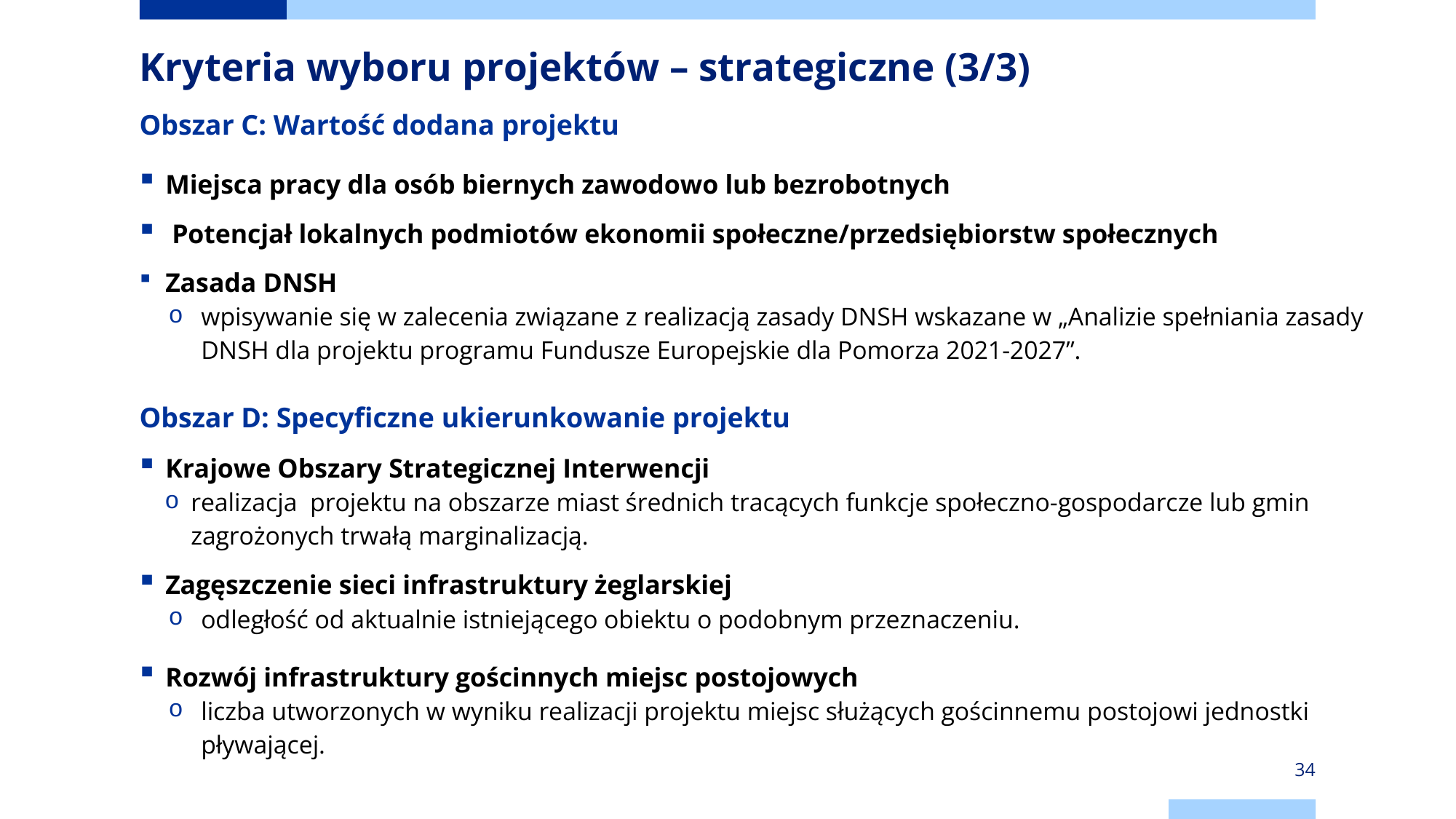

# Kryteria wyboru projektów – strategiczne (3/3)
Obszar C: Wartość dodana projektu
Miejsca pracy dla osób biernych zawodowo lub bezrobotnych
Potencjał lokalnych podmiotów ekonomii społeczne/przedsiębiorstw społecznych
Zasada DNSH
wpisywanie się w zalecenia związane z realizacją zasady DNSH wskazane w „Analizie spełniania zasady DNSH dla projektu programu Fundusze Europejskie dla Pomorza 2021-2027”.
Obszar D: Specyficzne ukierunkowanie projektu
Krajowe Obszary Strategicznej Interwencji
realizacja  projektu na obszarze miast średnich tracących funkcje społeczno-gospodarcze lub gmin zagrożonych trwałą marginalizacją.
Zagęszczenie sieci infrastruktury żeglarskiej
odległość od aktualnie istniejącego obiektu o podobnym przeznaczeniu.
Rozwój infrastruktury gościnnych miejsc postojowych
liczba utworzonych w wyniku realizacji projektu miejsc służących gościnnemu postojowi jednostki pływającej.
34